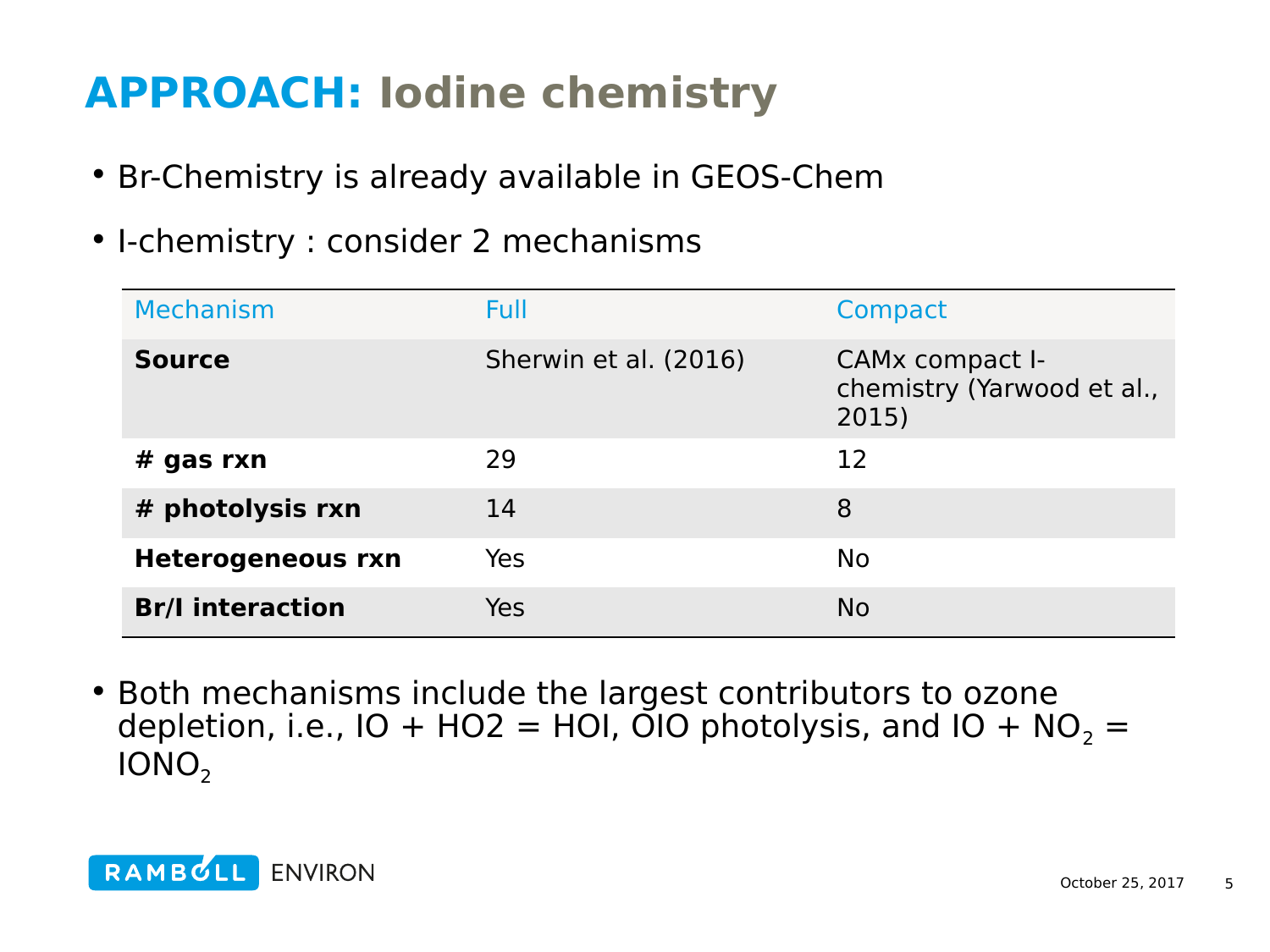

# Approach: Iodine chemistry
Br-Chemistry is already available in GEOS-Chem
I-chemistry : consider 2 mechanisms

Both mechanisms include the largest contributors to ozone depletion, i.e., IO + HO2 = HOI, OIO photolysis, and IO + NO2 = IONO2
| Mechanism | Full | Compact |
| --- | --- | --- |
| Source | Sherwin et al. (2016) | CAMx compact I-chemistry (Yarwood et al., 2015) |
| # gas rxn | 29 | 12 |
| # photolysis rxn | 14 | 8 |
| Heterogeneous rxn | Yes | No |
| Br/I interaction | Yes | No |
5